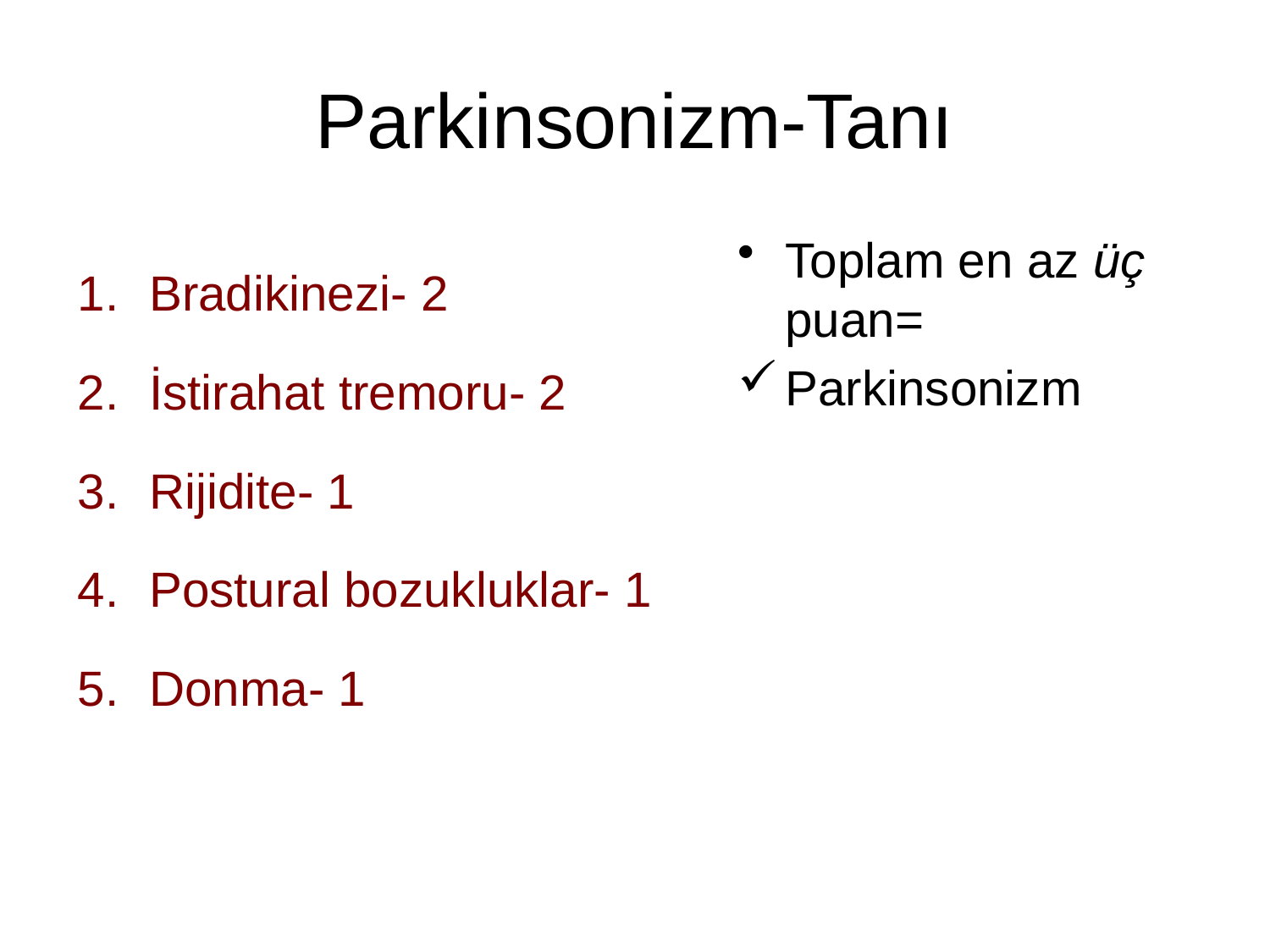

# Parkinsonizm-Tanı
Toplam en az üç puan=
Parkinsonizm
Bradikinezi- 2
İstirahat tremoru- 2
Rijidite- 1
Postural bozukluklar- 1
Donma- 1